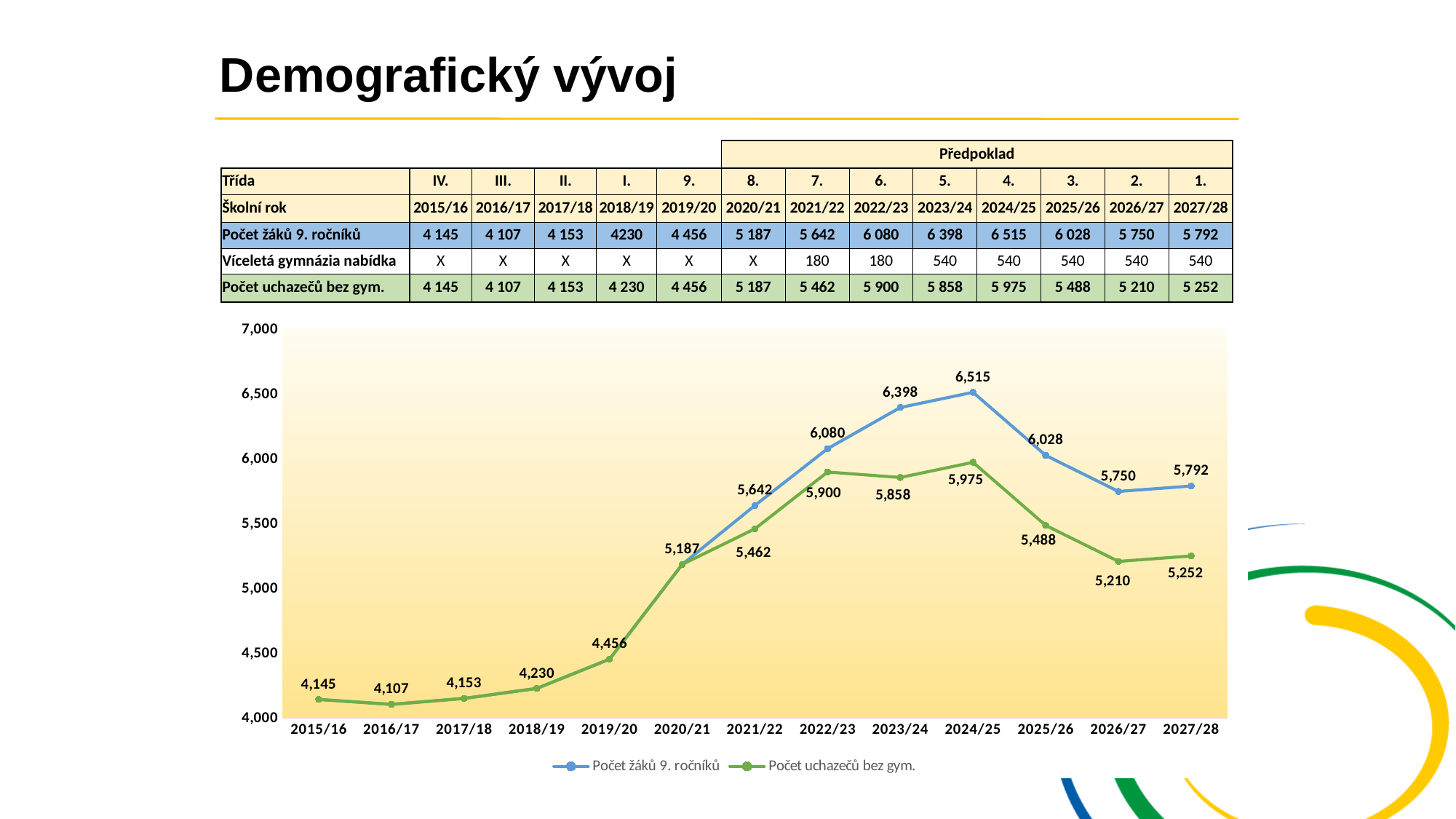

Demografický vývoj
|  |  |  |  |  |  | Předpoklad |  |  |  |  |  |  |  |
| --- | --- | --- | --- | --- | --- | --- | --- | --- | --- | --- | --- | --- | --- |
| Třída | IV. | III. | II. | I. | 9. | 8. | 7. | 6. | 5. | 4. | 3. | 2. | 1. |
| Školní rok | 2015/16 | 2016/17 | 2017/18 | 2018/19 | 2019/20 | 2020/21 | 2021/22 | 2022/23 | 2023/24 | 2024/25 | 2025/26 | 2026/27 | 2027/28 |
| Počet žáků 9. ročníků | 4 145 | 4 107 | 4 153 | 4230 | 4 456 | 5 187 | 5 642 | 6 080 | 6 398 | 6 515 | 6 028 | 5 750 | 5 792 |
| Víceletá gymnázia nabídka | X | X | X | X | X | X | 180 | 180 | 540 | 540 | 540 | 540 | 540 |
| Počet uchazečů bez gym. | 4 145 | 4 107 | 4 153 | 4 230 | 4 456 | 5 187 | 5 462 | 5 900 | 5 858 | 5 975 | 5 488 | 5 210 | 5 252 |

### Chart

| Category | Počet žáků 9. ročníků | Počet uchazečů bez gym. |
|---|---|---|
| 2015/16 | 4145.0 | 4145.0 |
| 2016/17 | 4107.0 | 4107.0 |
| 2017/18 | 4153.0 | 4153.0 |
| 2018/19 | 4230.0 | 4230.0 |
| 2019/20 | 4456.0 | 4456.0 |
| 2020/21 | 5187.0 | 5187.0 |
| 2021/22 | 5642.0 | 5462.0 |
| 2022/23 | 6080.0 | 5900.0 |
| 2023/24 | 6398.0 | 5858.0 |
| 2024/25 | 6515.0 | 5975.0 |
| 2025/26 | 6028.0 | 5488.0 |
| 2026/27 | 5750.0 | 5210.0 |
| 2027/28 | 5792.0 | 5252.0 |